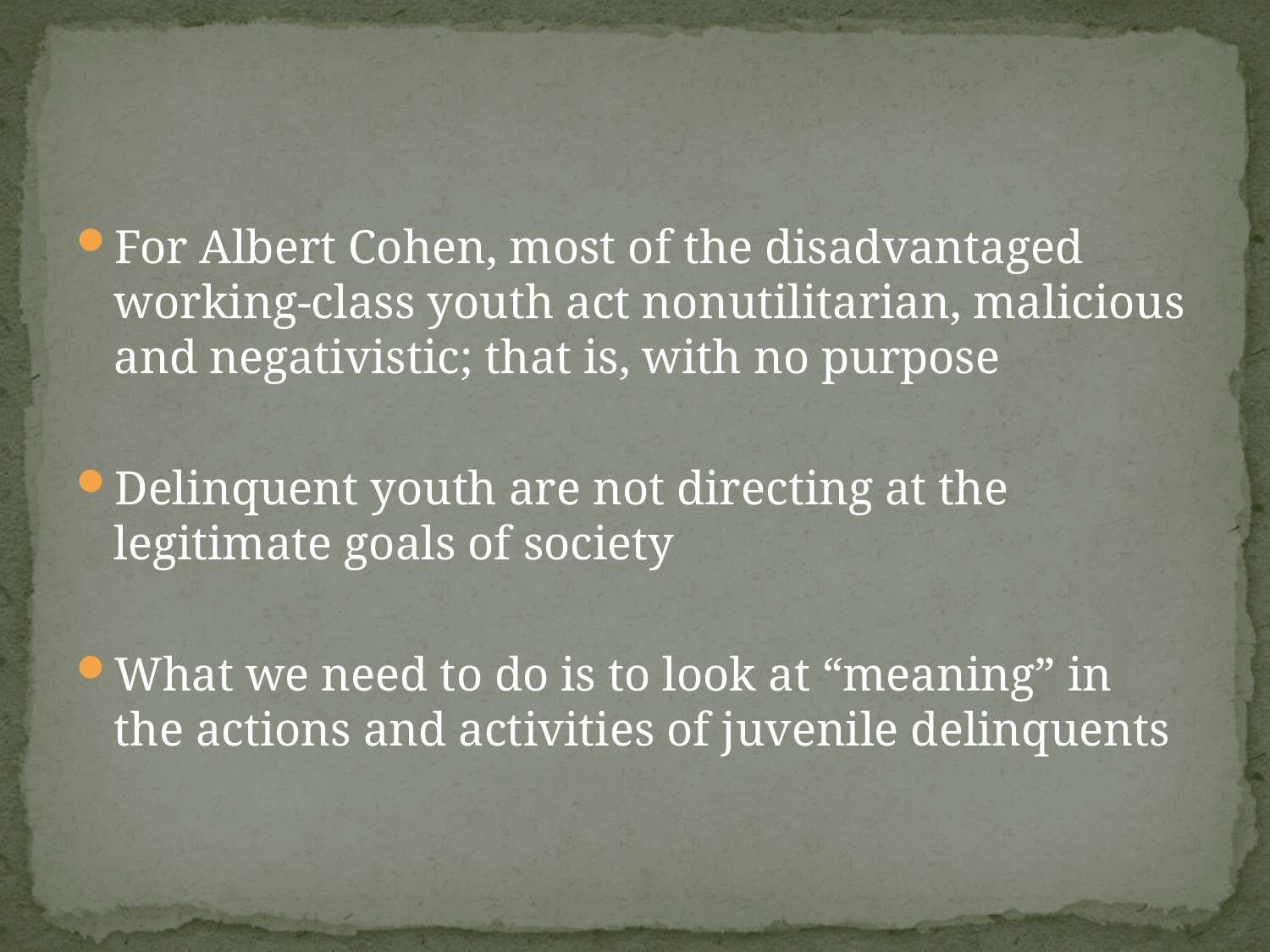

#
For Albert Cohen, most of the disadvantaged working-class youth act nonutilitarian, malicious and negativistic; that is, with no purpose

Delinquent youth are not directing at the legitimate goals of society

What we need to do is to look at “meaning” in the actions and activities of juvenile delinquents